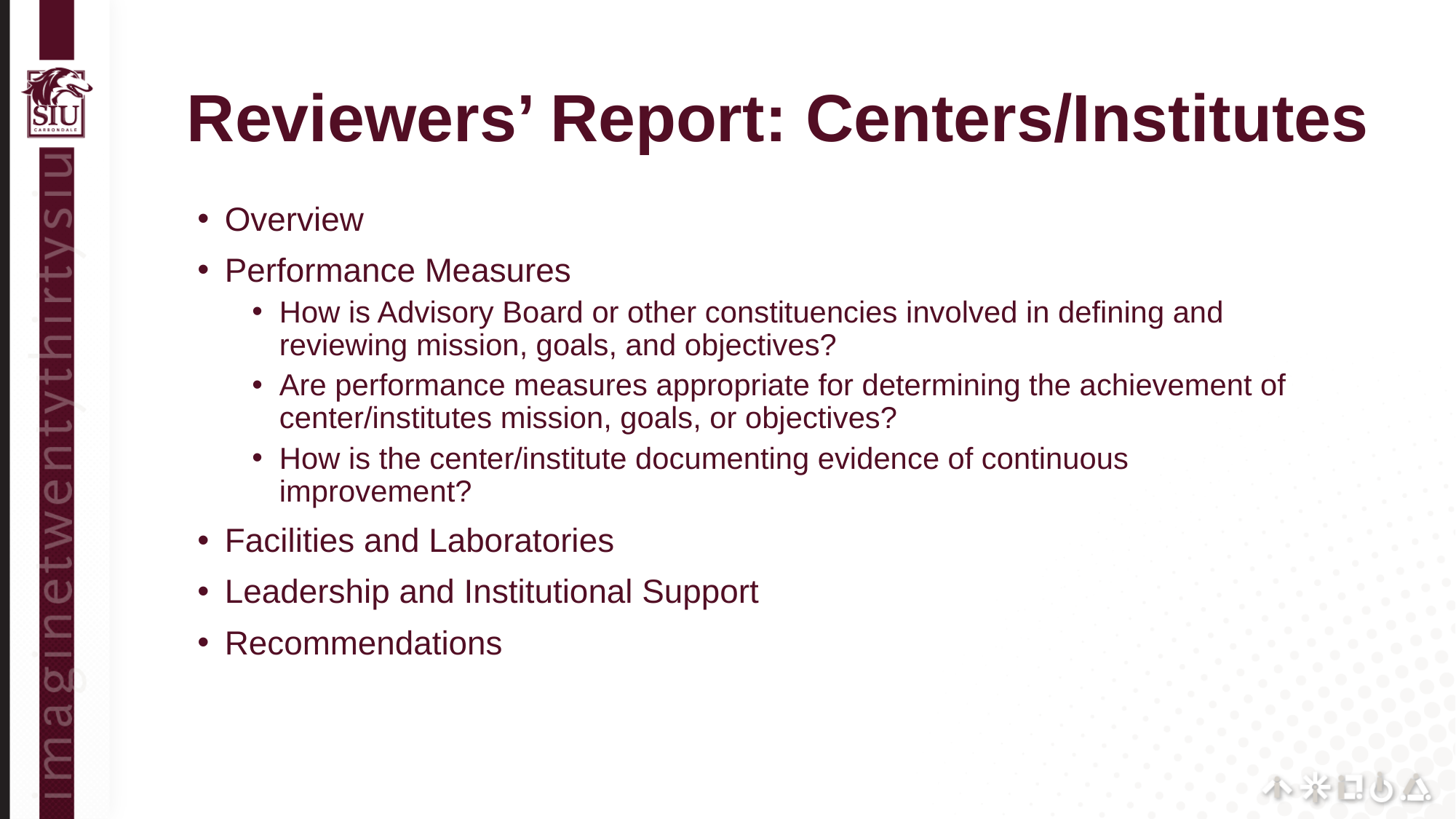

# Reviewers’ Report: Centers/Institutes
Overview
Performance Measures
How is Advisory Board or other constituencies involved in defining and reviewing mission, goals, and objectives?
Are performance measures appropriate for determining the achievement of center/institutes mission, goals, or objectives?
How is the center/institute documenting evidence of continuous improvement?
Facilities and Laboratories
Leadership and Institutional Support
Recommendations